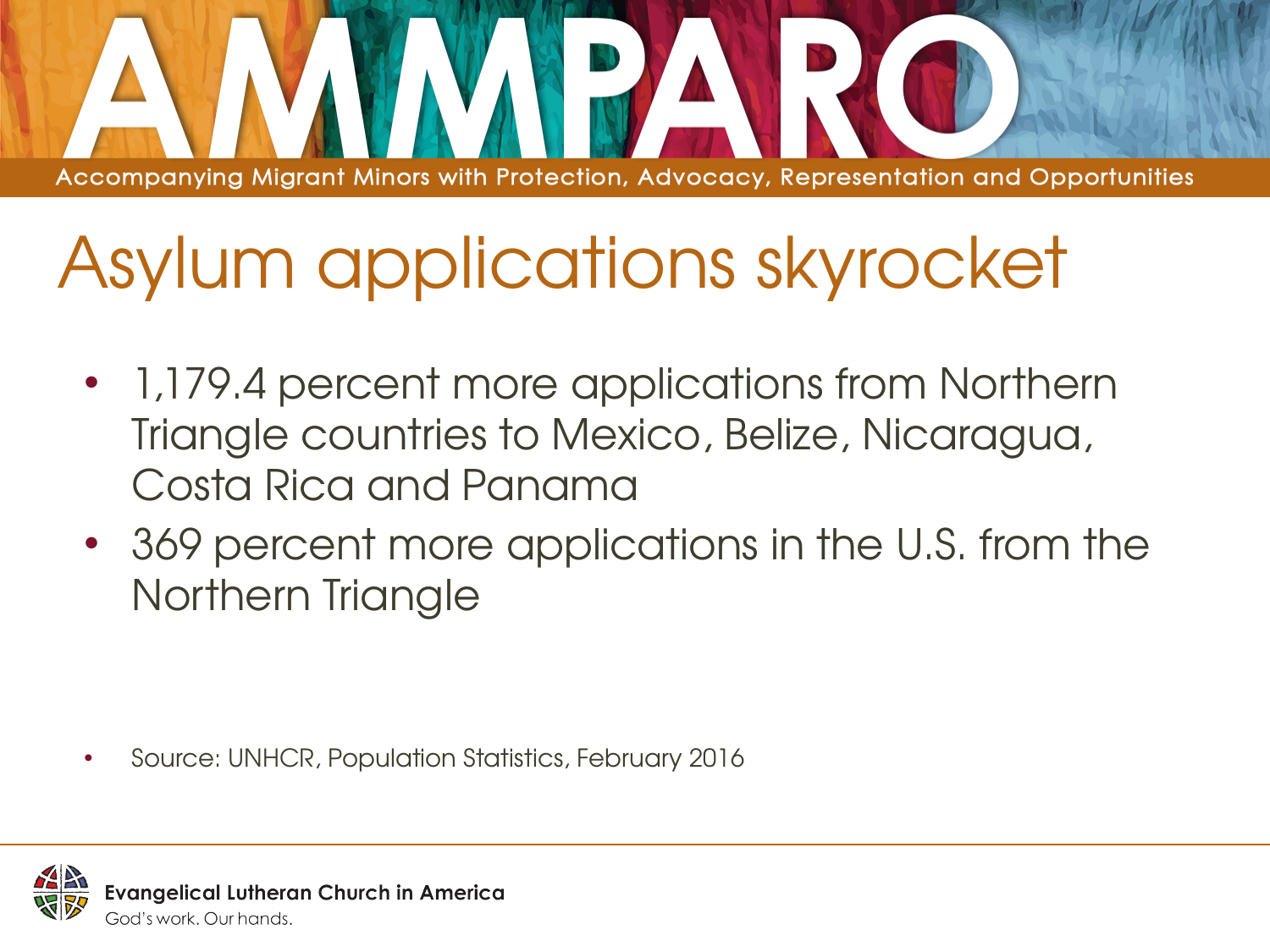

# Asylum applications skyrocket
1,179.4 percent more applications from Northern  Triangle countries to Mexico, Belize, Nicaragua, Costa Rica and Panama
369 percent more applications in the U.S. from the Northern Triangle

Source: UNHCR, Population Statistics, February 2016